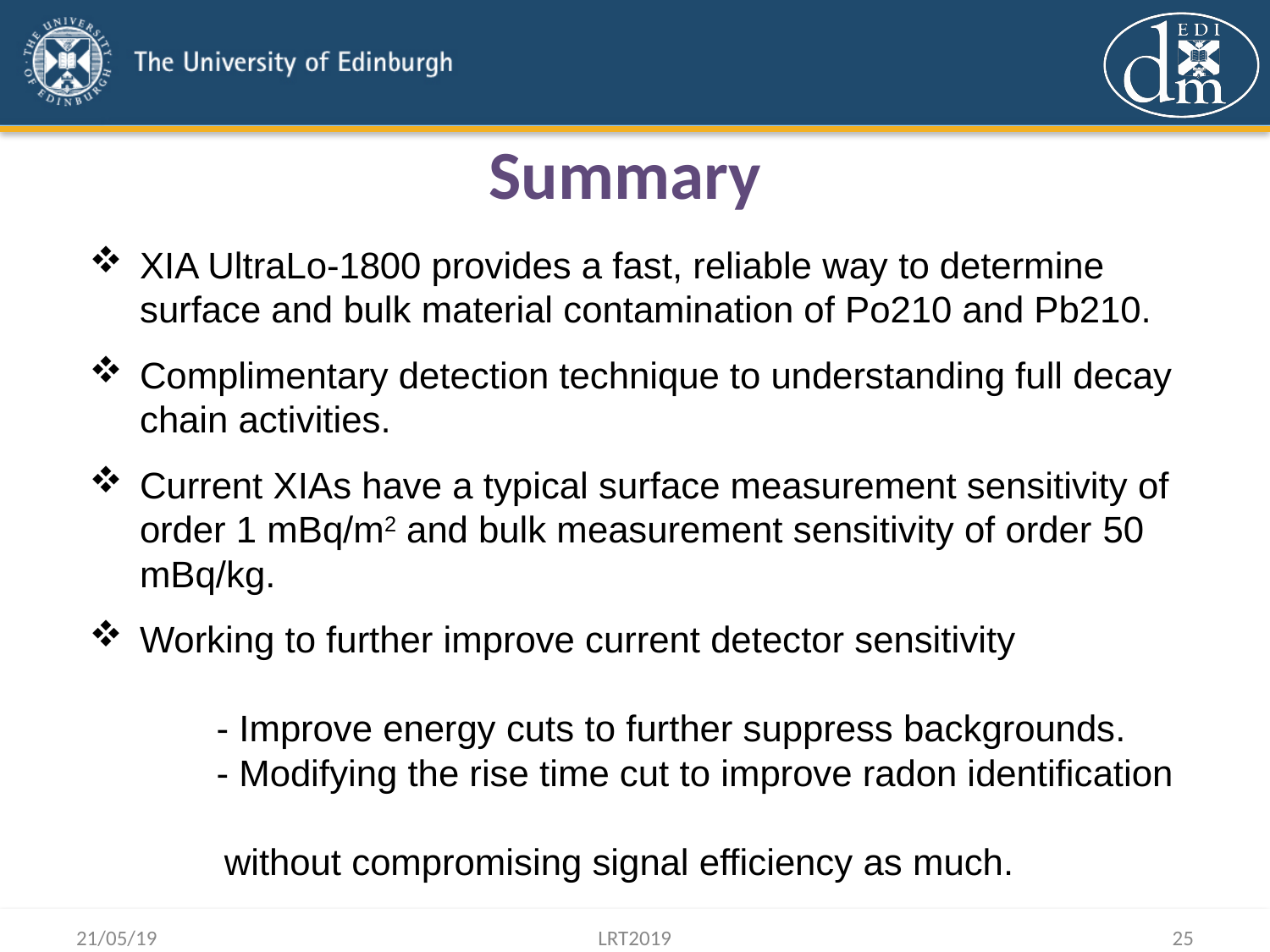

Summary
XIA UltraLo-1800 provides a fast, reliable way to determine surface and bulk material contamination of Po210 and Pb210.

Complimentary detection technique to understanding full decay chain activities.

Current XIAs have a typical surface measurement sensitivity of order 1 mBq/m2 and bulk measurement sensitivity of order 50 mBq/kg.

Working to further improve current detector sensitivity

	- Improve energy cuts to further suppress backgrounds.
	- Modifying the rise time cut to improve radon identification
             without compromising signal efficiency as much.

21/05/19
LRT2019
25